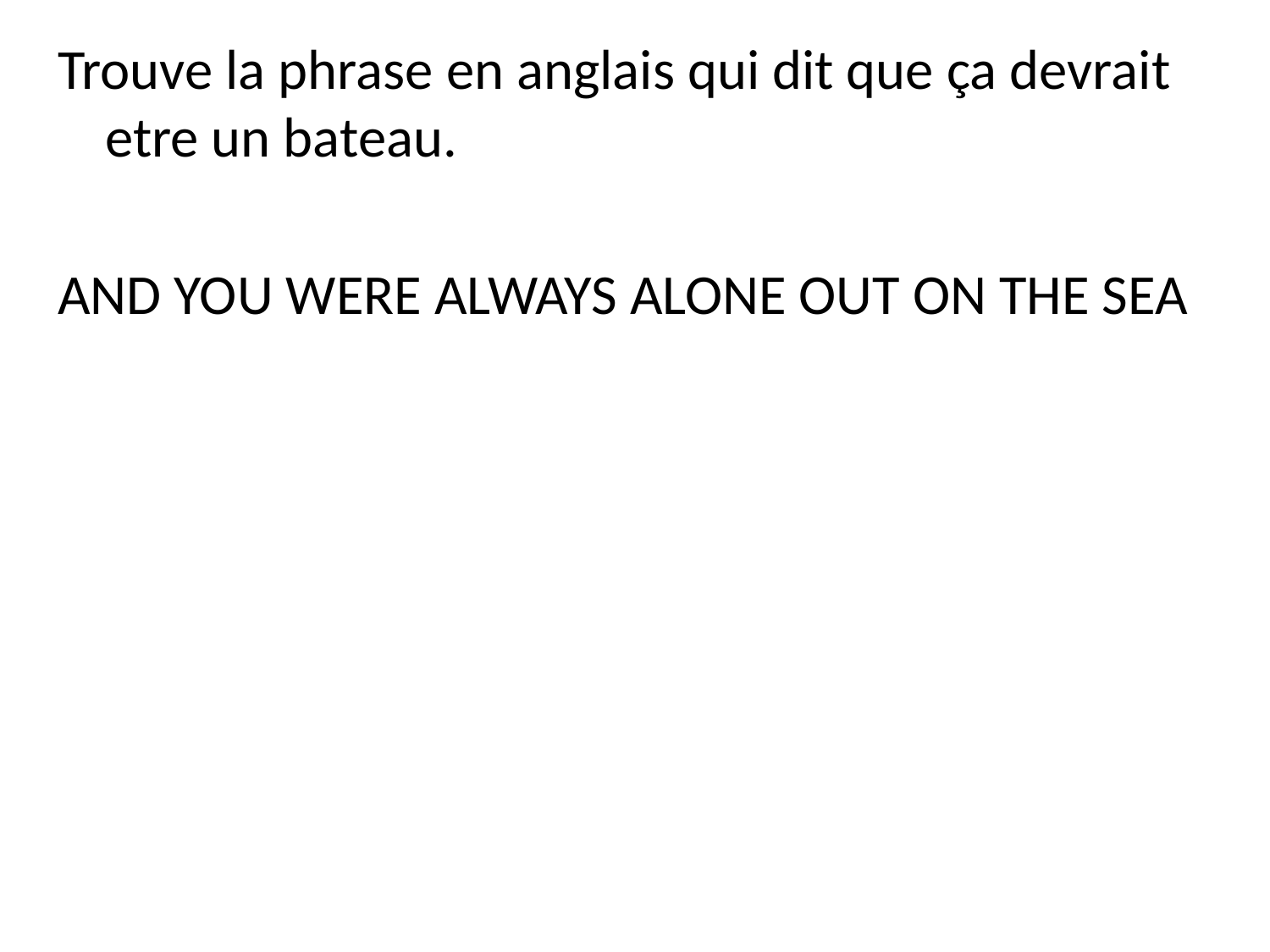

Trouve la phrase en anglais qui dit que ça devrait etre un bateau.

AND YOU WERE ALWAYS ALONE OUT ON THE SEA